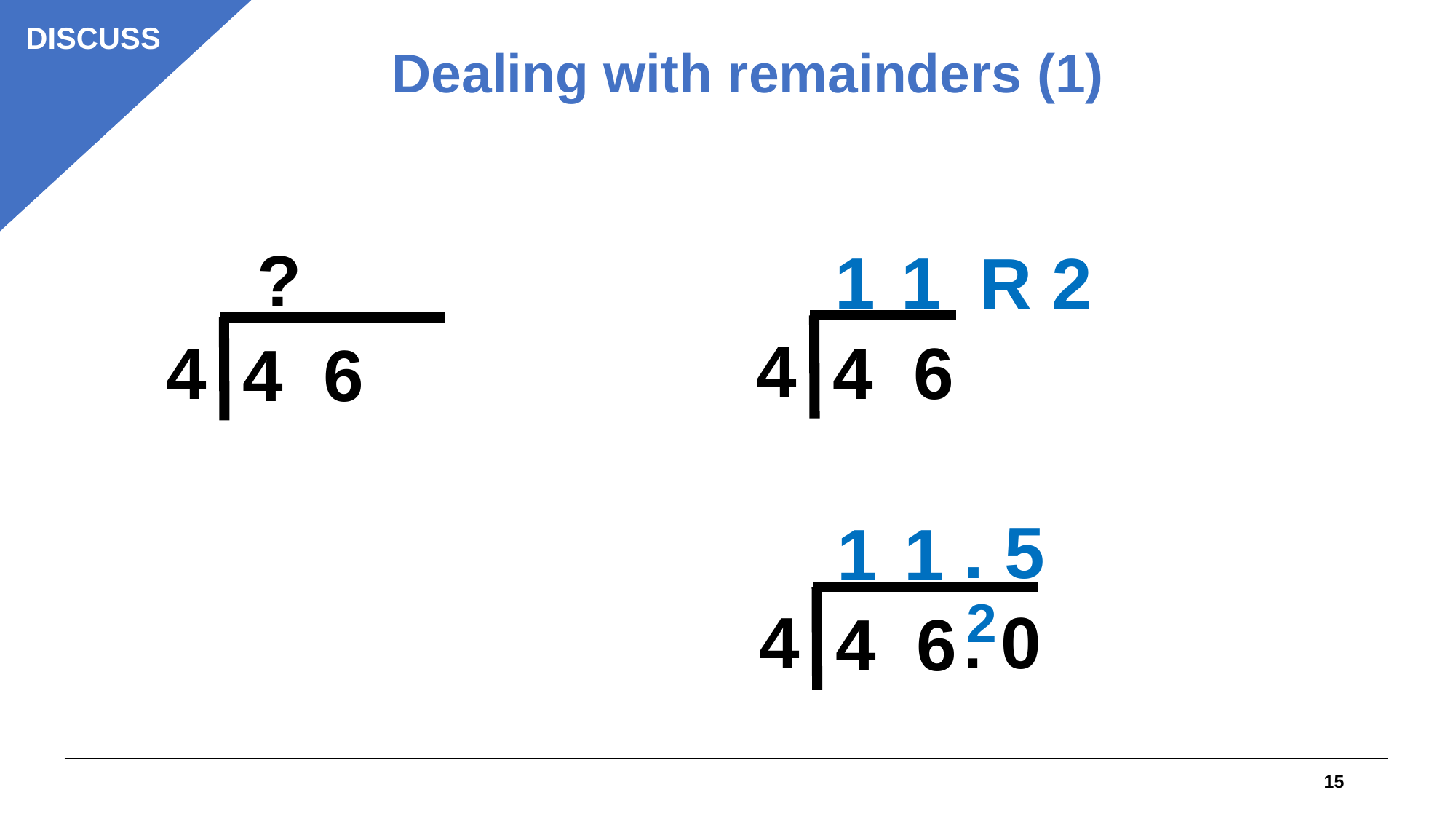

DISCUSS
Dealing with remainders (1)
?
1
1
R 2
4
4
4  6
4  6
. 5
1
1
2
. 0
4
4  6
15